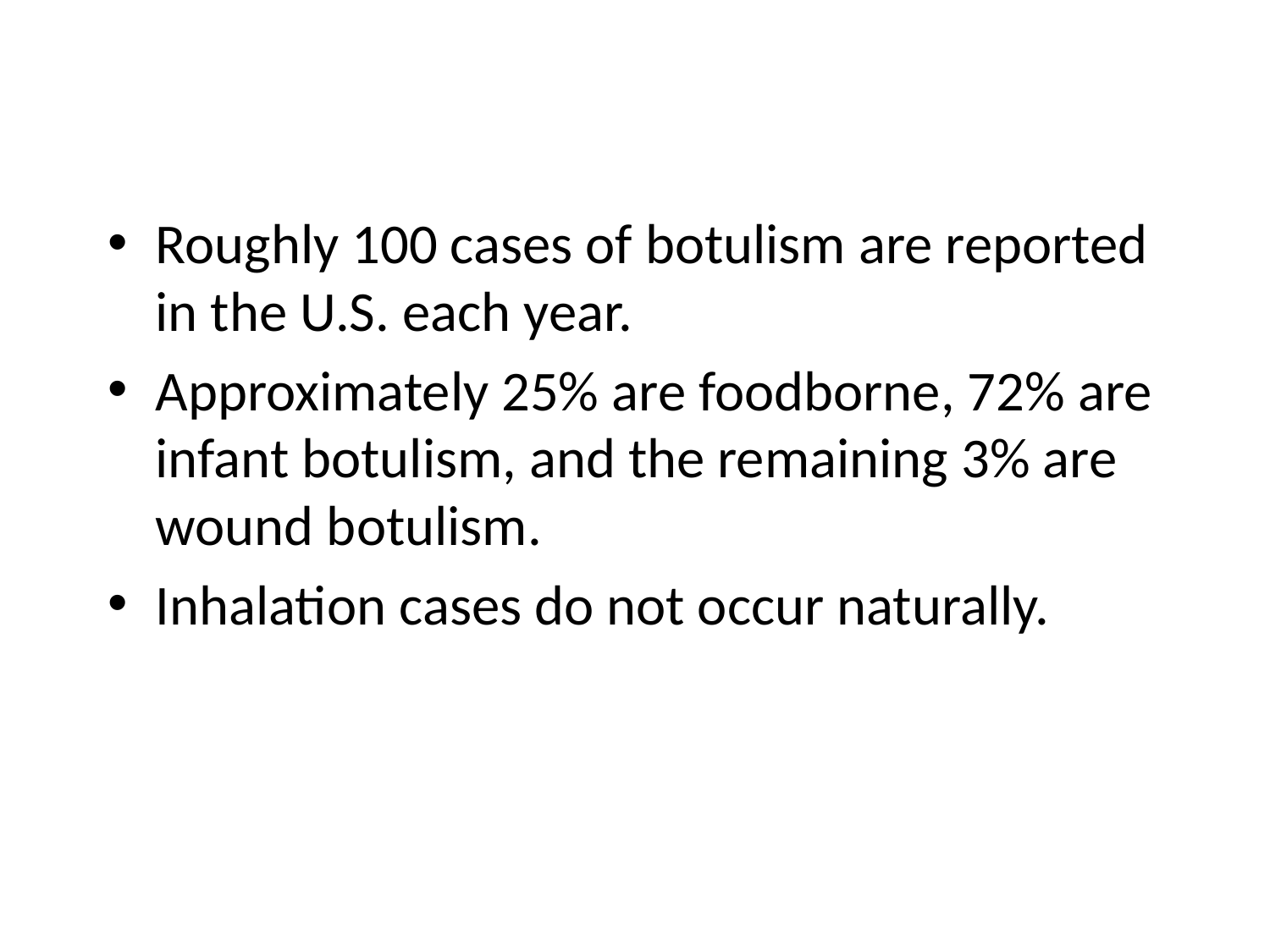

#
Roughly 100 cases of botulism are reported in the U.S. each year.
Approximately 25% are foodborne, 72% are infant botulism, and the remaining 3% are wound botulism.
Inhalation cases do not occur naturally.